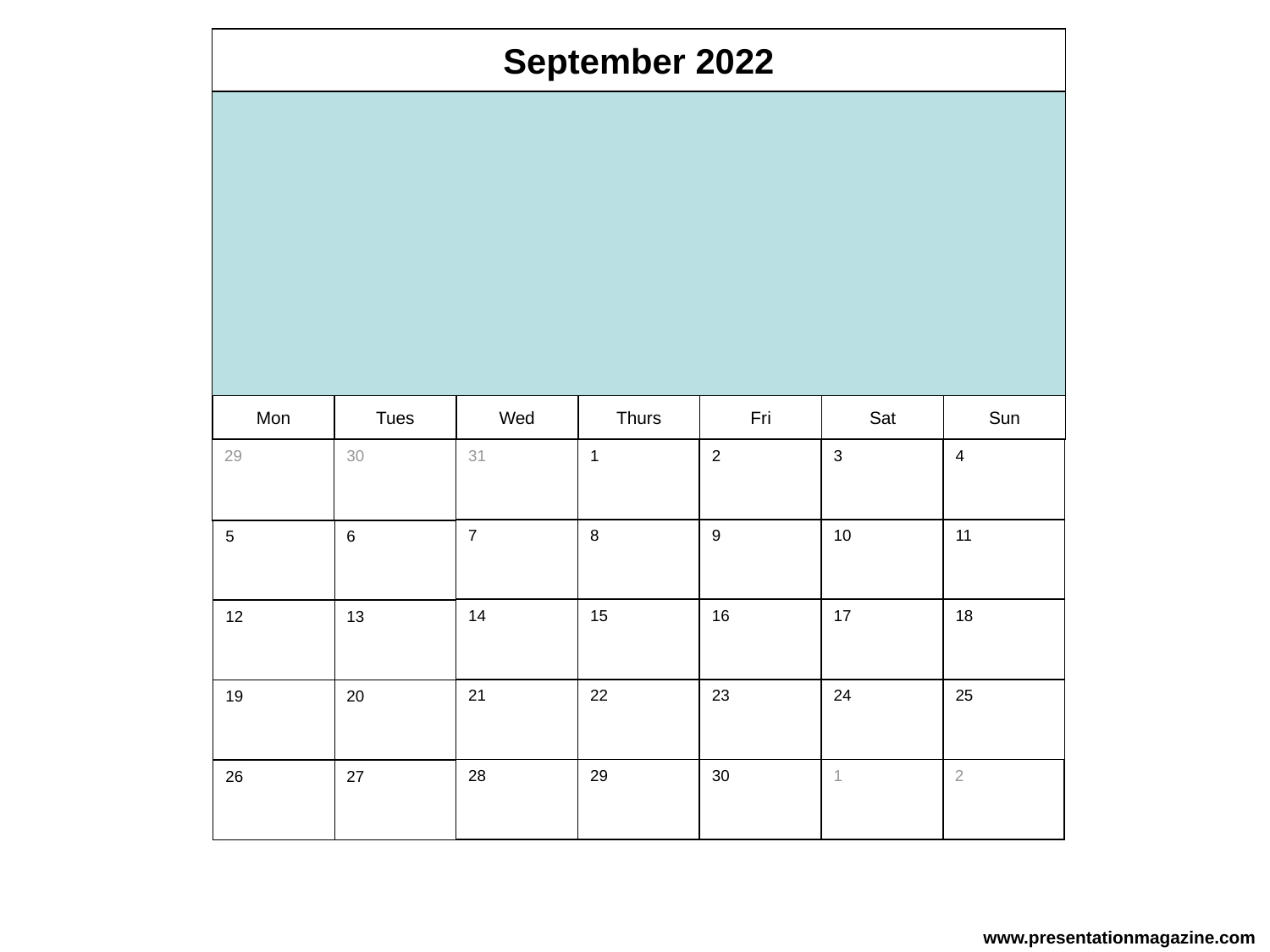

September 2022

Mon
Tues
Wed
Thurs
Fri
Sat
Sun
29
30
31
1
2
3
4
9
10
11
7
8
5
6
16
14
15
17
18
12
13
21
22
23
24
25
19
20
30
28
29
1
2
26
27